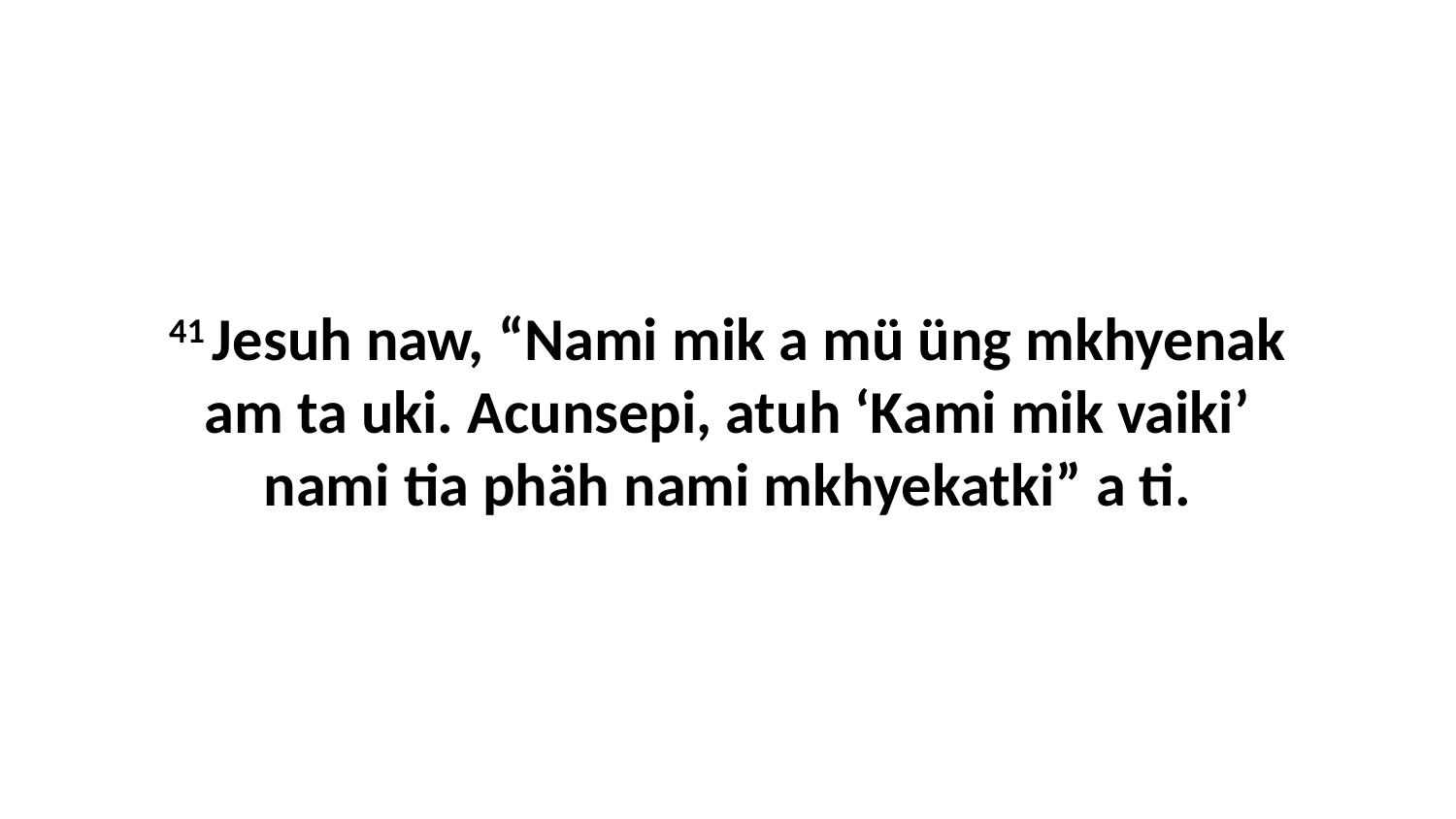

41 Jesuh naw, “Nami mik a mü üng mkhyenak am ta uki. Acunsepi, atuh ‘Kami mik vaiki’ nami tia phäh nami mkhyekatki” a ti.